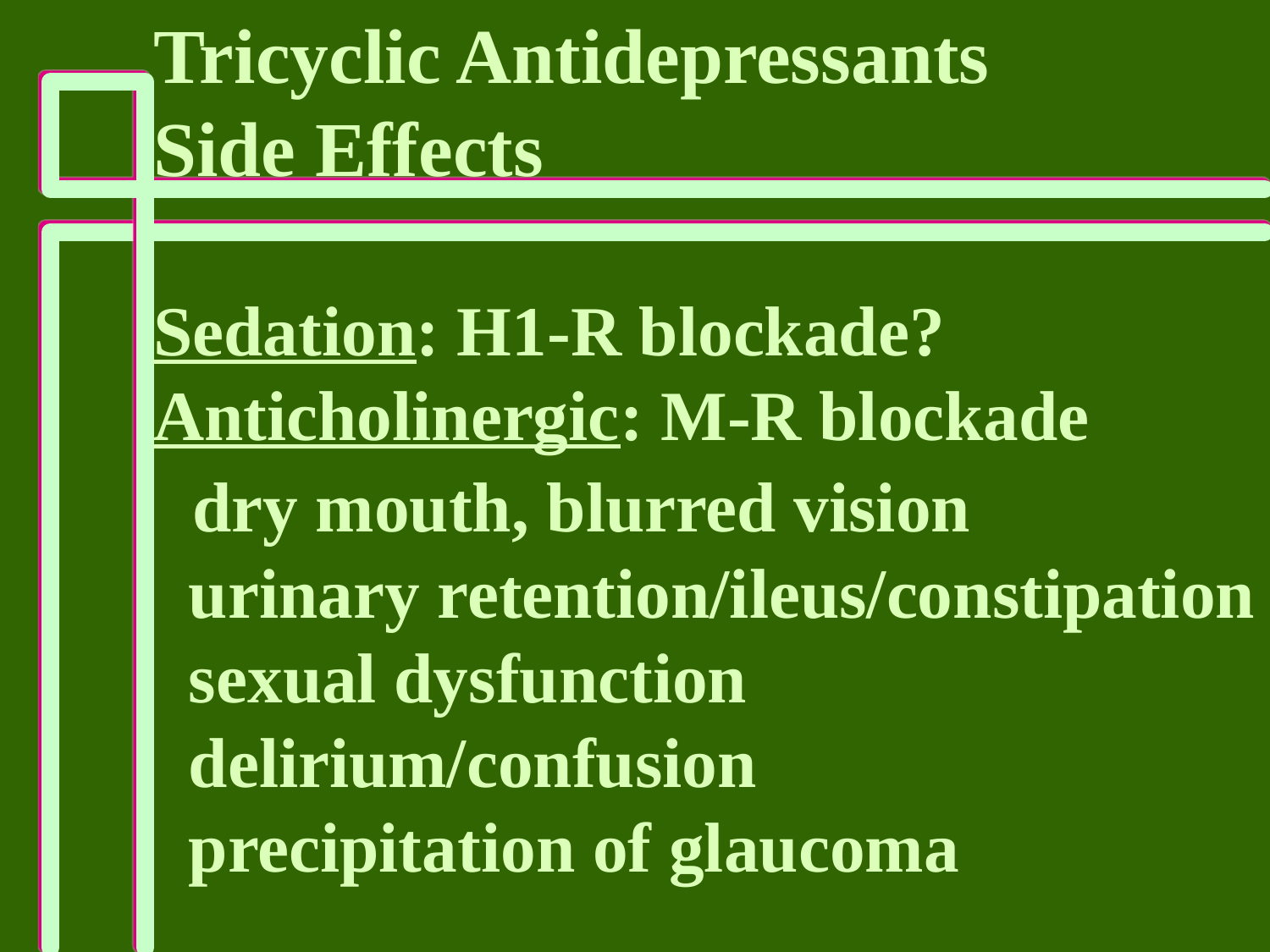

Tricyclic Antidepressants
Side Effects

Sedation: H1-R blockade?
Anticholinergic: M-R blockade
  dry mouth, blurred vision
  urinary retention/ileus/constipation
  sexual dysfunction
  delirium/confusion
  precipitation of glaucoma